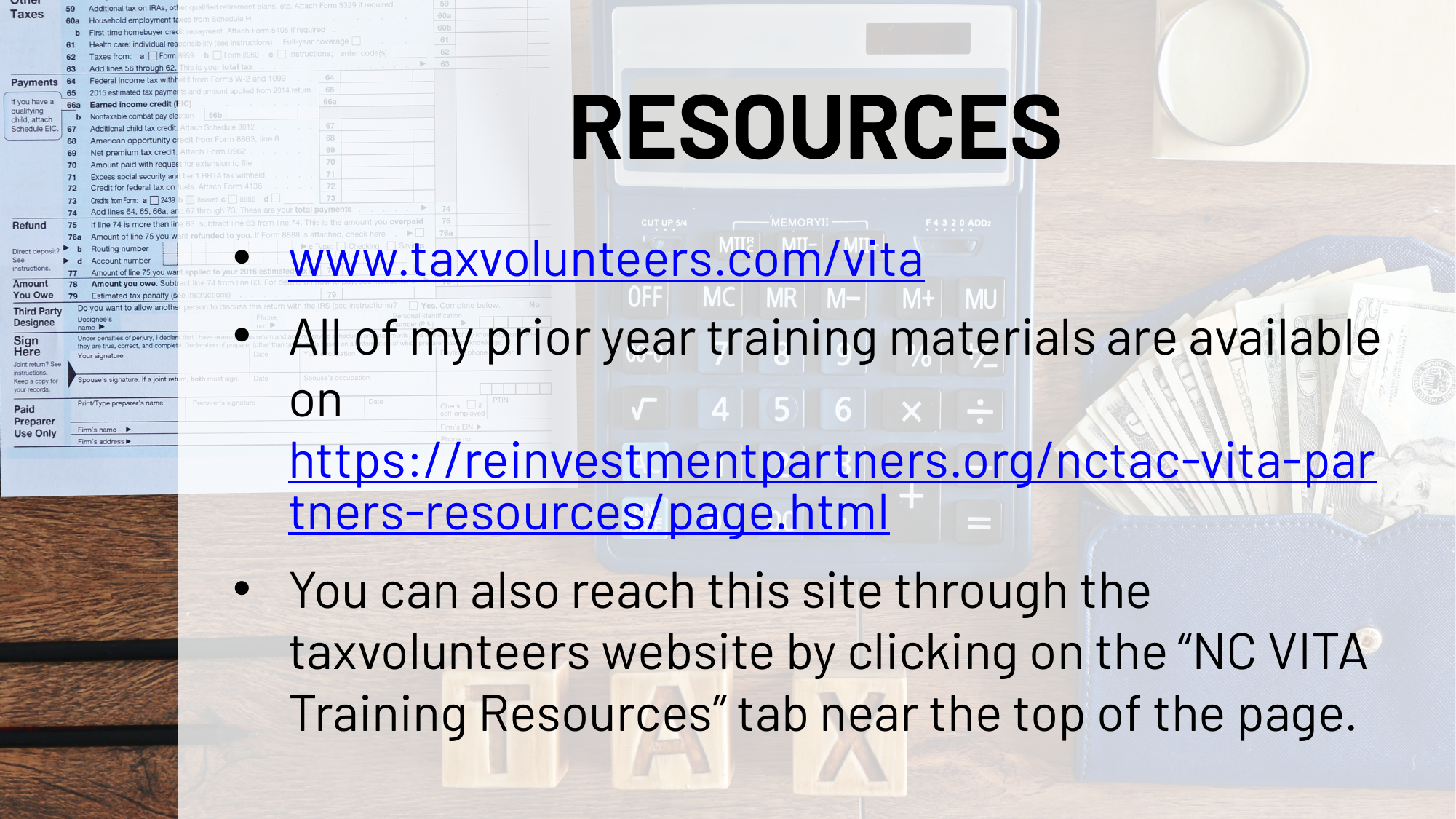

# RESOURCES
www.taxvolunteers.com/vita
All of my prior year training materials are available on https://reinvestmentpartners.org/nctac-vita-partners-resources/page.html
You can also reach this site through the taxvolunteers website by clicking on the “NC VITA Training Resources” tab near the top of the page.